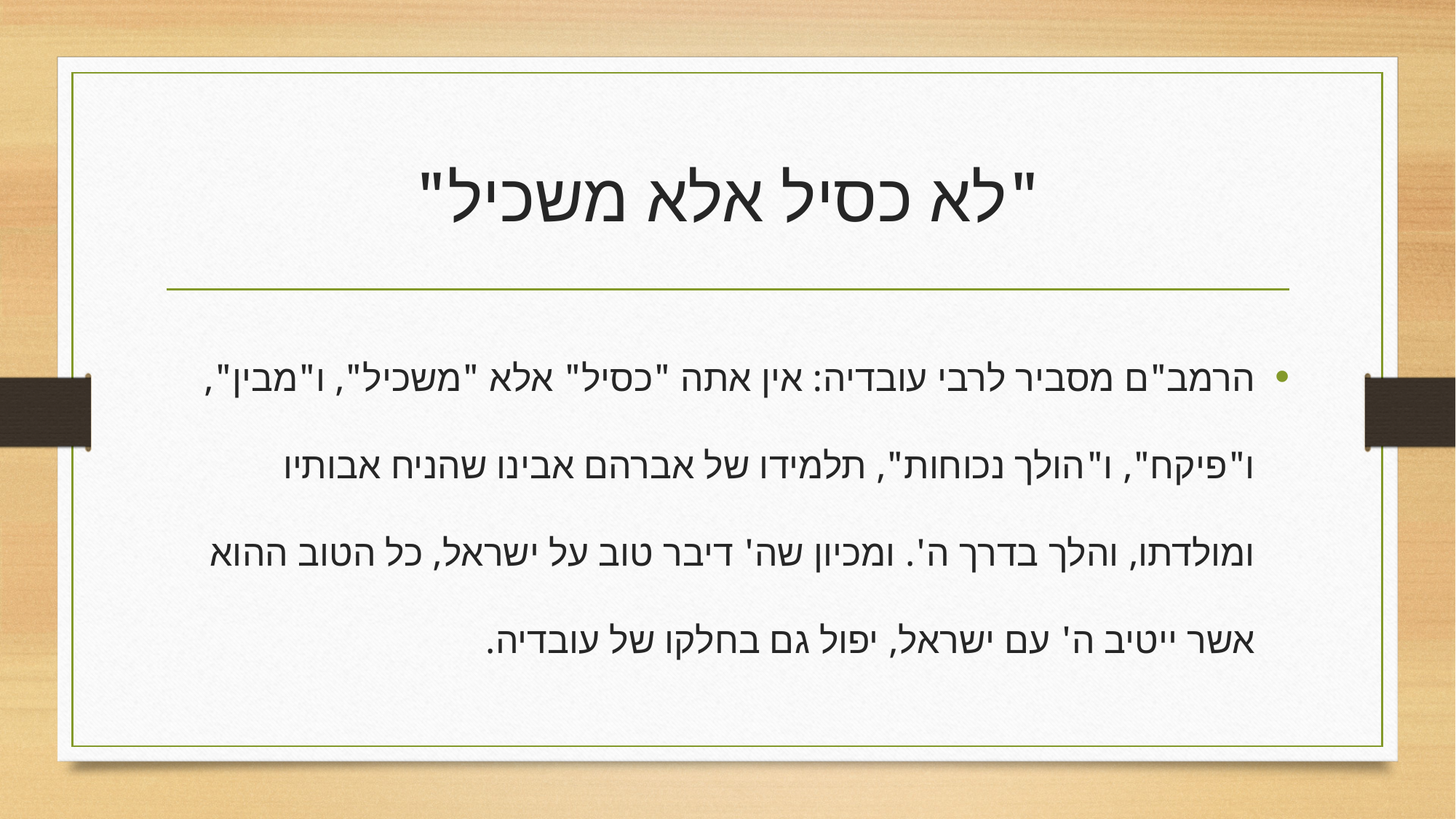

# "לא כסיל אלא משכיל"
הרמב"ם מסביר לרבי עובדיה: אין אתה "כסיל" אלא "משכיל", ו"מבין", ו"פיקח", ו"הולך נכוחות", תלמידו של אברהם אבינו שהניח אבותיו ומולדתו, והלך בדרך ה'. ומכיון שה' דיבר טוב על ישראל, כל הטוב ההוא אשר ייטיב ה' עם ישראל, יפול גם בחלקו של עובדיה.